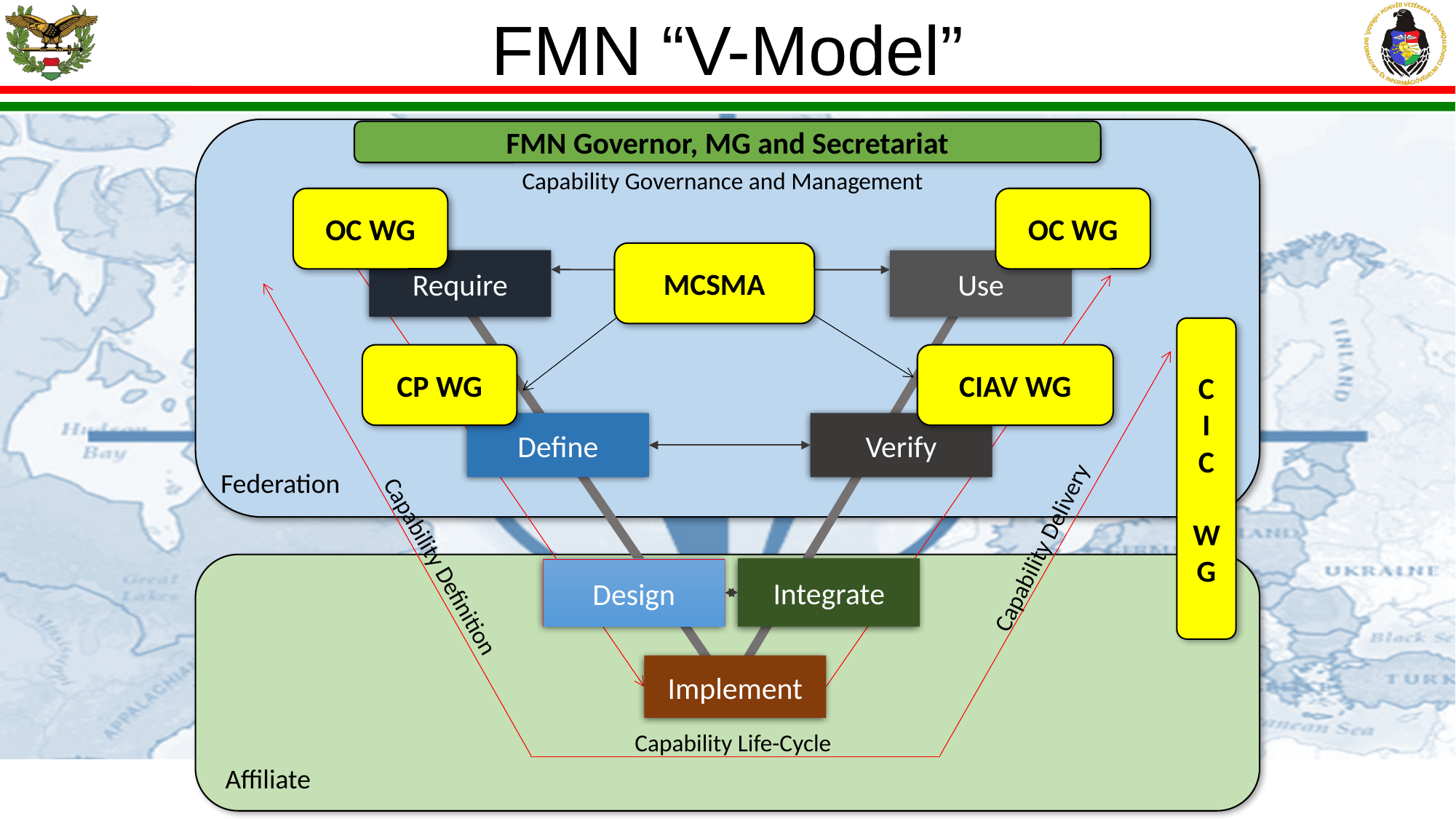

FMN “V-Model”

FMN Governor, MG and Secretariat
Capability Governance and Management
OC WG
OC WG
MCSMA
Require
Use
C
I
C

WG
CP WG
CIAV WG
Verify
Define
Federation
Capability Delivery
Capability Definition

Integrate
Design
Implement
Capability Life-Cycle
Affiliate